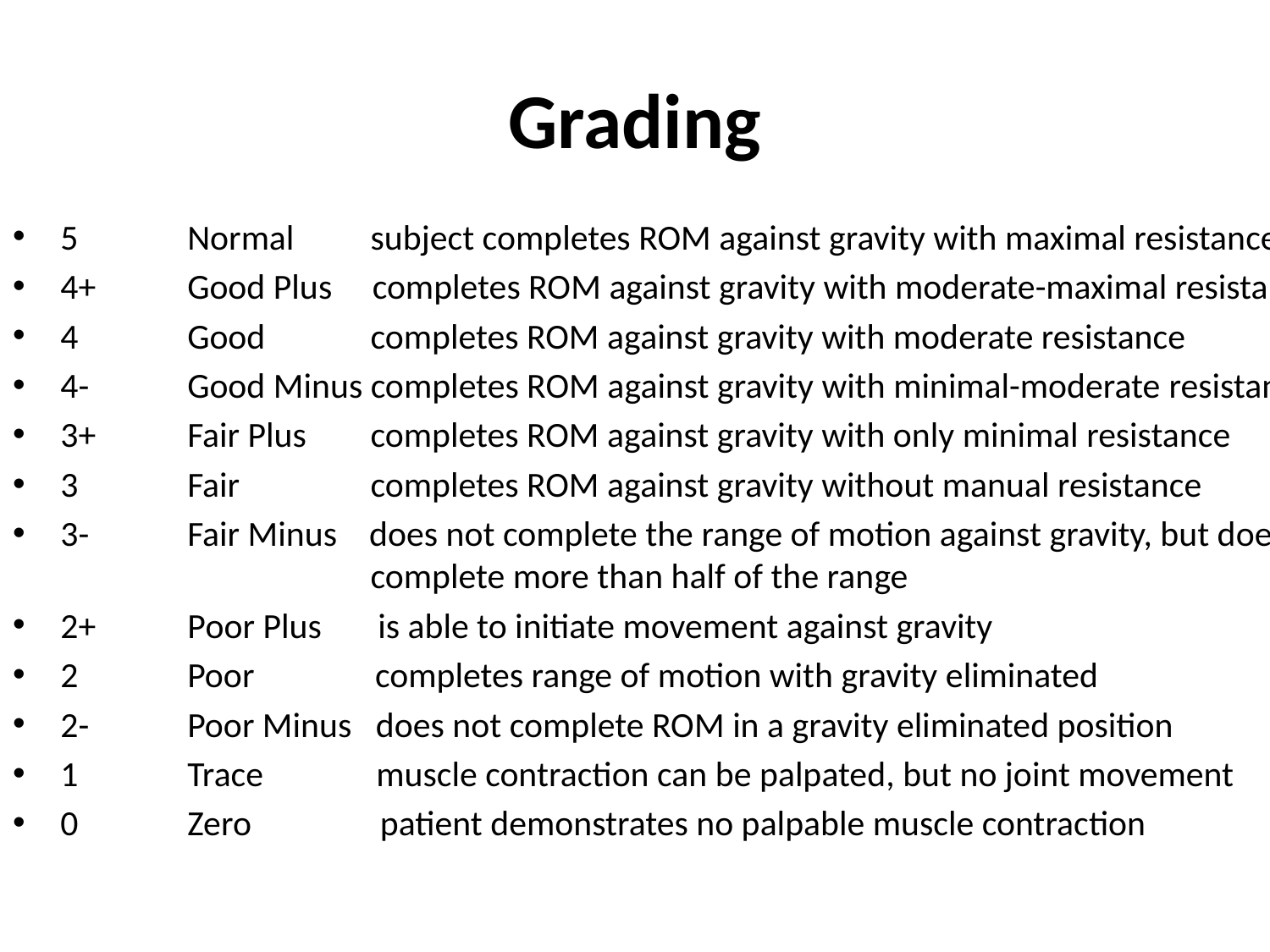

# Grading
5	Normal 	       subject completes ROM against gravity with maximal resistance
4+	Good Plus     completes ROM against gravity with moderate-maximal resistance
4	Good 	       completes ROM against gravity with moderate resistance
4-	Good Minus completes ROM against gravity with minimal-moderate resistance
3+	Fair Plus	       completes ROM against gravity with only minimal resistance
3	Fair	       completes ROM against gravity without manual resistance
3-	Fair Minus    does not complete the range of motion against gravity, but does  			       complete more than half of the range
2+ 	Poor Plus       is able to initiate movement against gravity
2	Poor               completes range of motion with gravity eliminated
2-	Poor Minus   does not complete ROM in a gravity eliminated position
1	Trace              muscle contraction can be palpated, but no joint movement
0	Zero                patient demonstrates no palpable muscle contraction